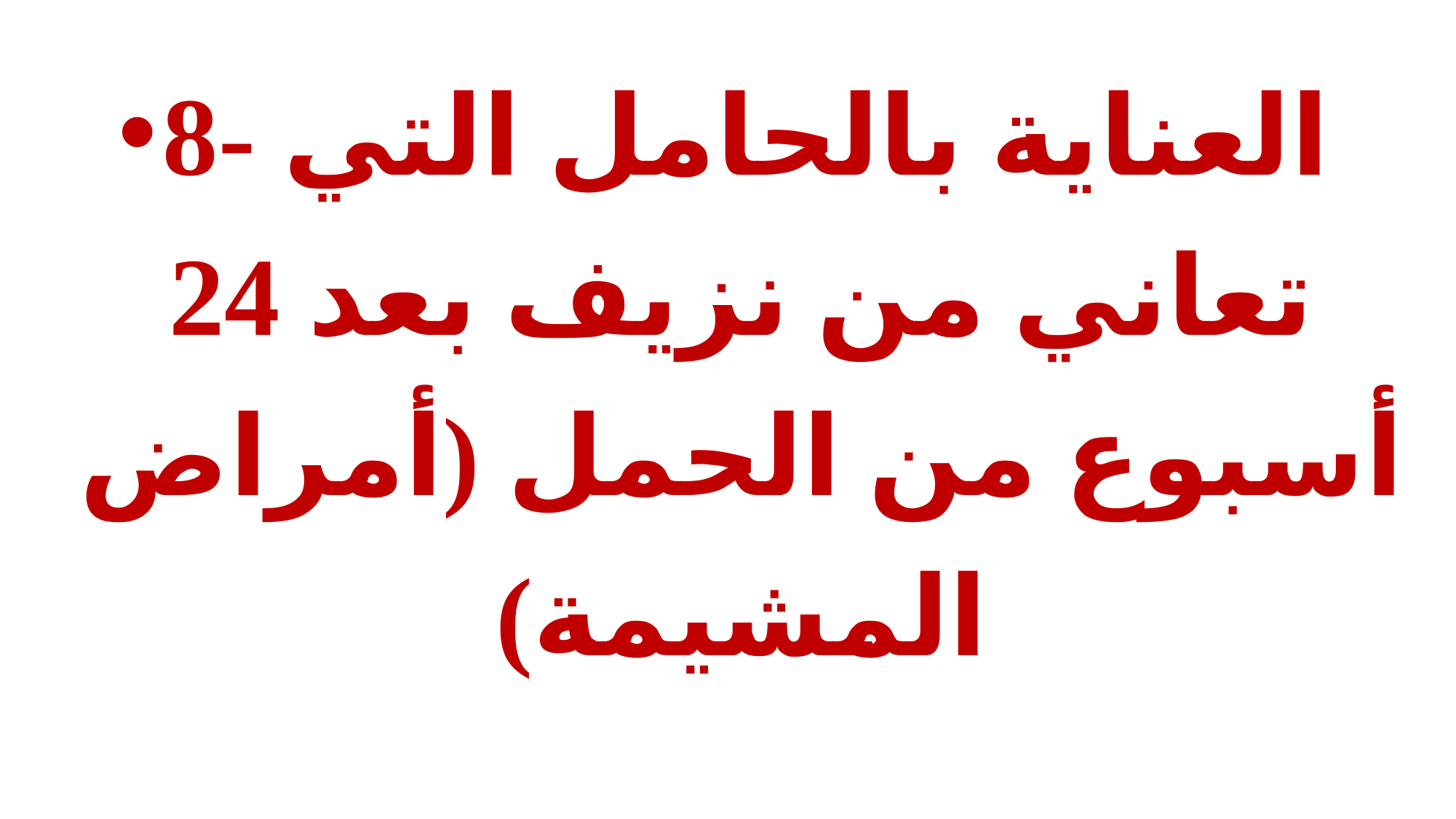

8- العناية بالحامل التي تعاني من نزيف بعد 24 أسبوع من الحمل (أمراض المشيمة)